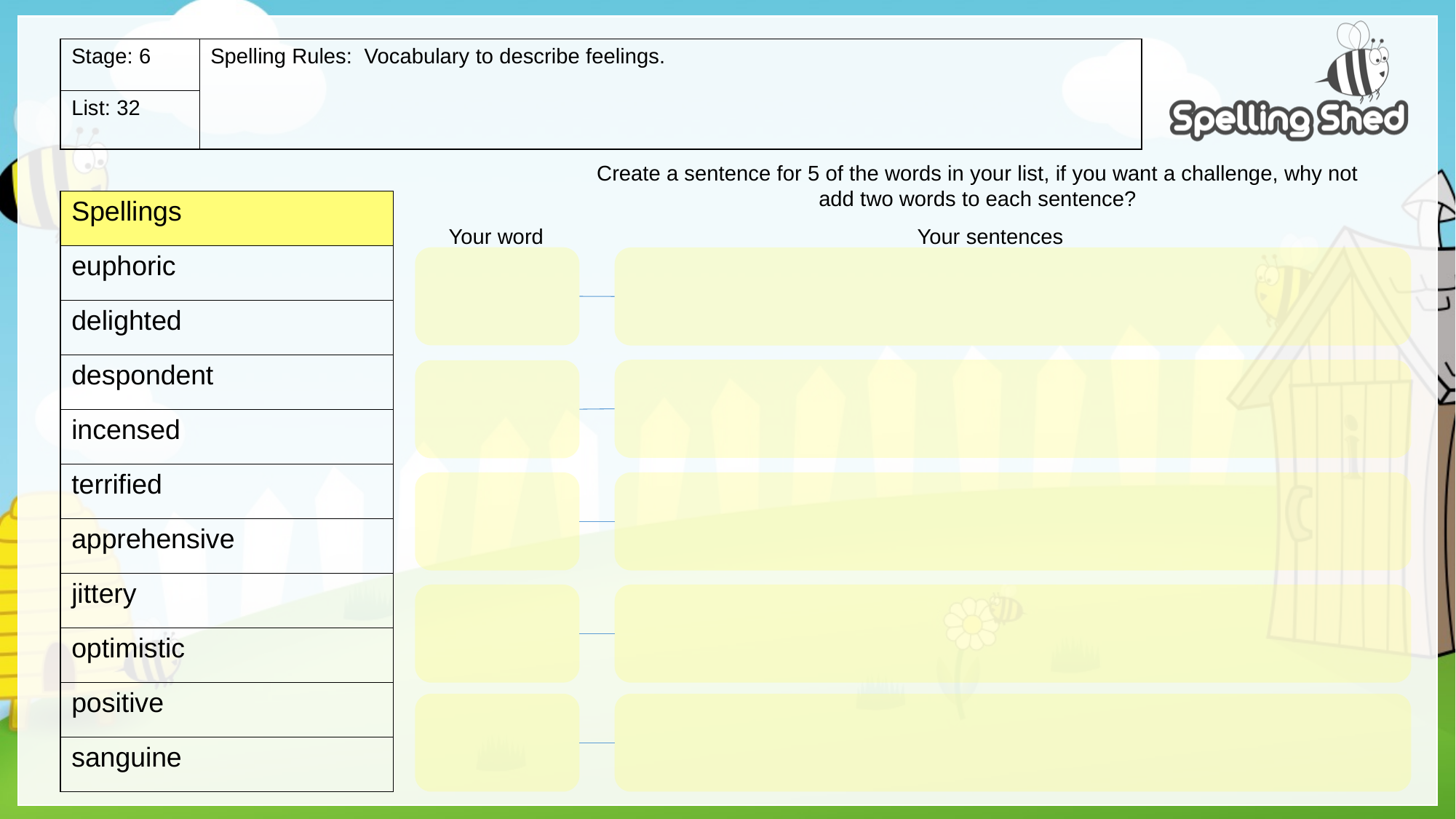

| Stage: 6 | Spelling Rules: Vocabulary to describe feelings. |
| --- | --- |
| List: 32 |  |
Create a sentence for 5 of the words in your list, if you want a challenge, why not add two words to each sentence?
| Spellings |
| --- |
| euphoric |
| delighted |
| despondent |
| incensed |
| terrified |
| apprehensive |
| jittery |
| optimistic |
| positive |
| sanguine |
Your word
Your sentences